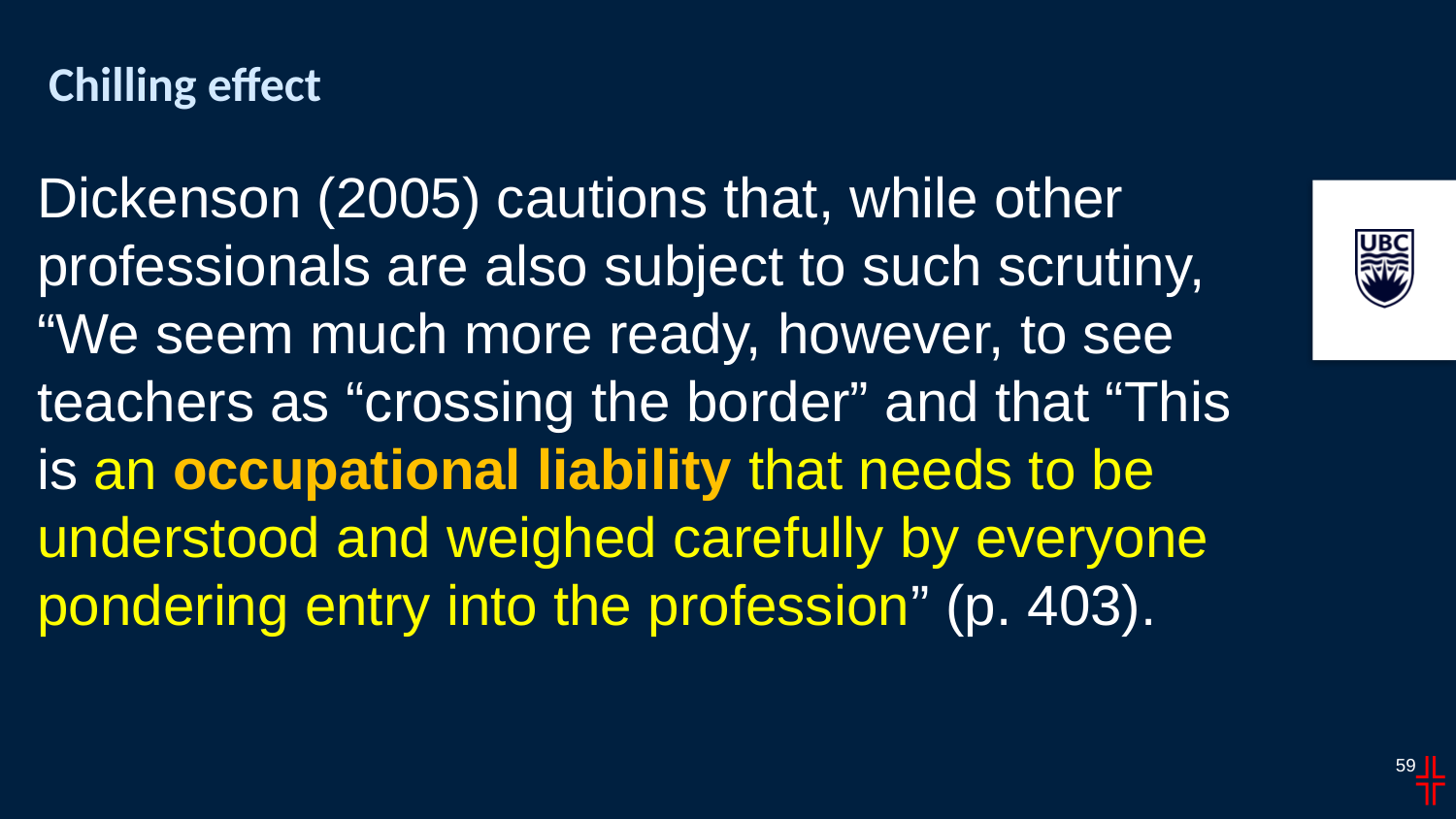

# Chilling effect
Dickenson (2005) cautions that, while other professionals are also subject to such scrutiny, “We seem much more ready, however, to see teachers as “crossing the border” and that “This is an occupational liability that needs to be understood and weighed carefully by everyone pondering entry into the profession” (p. 403).

╬